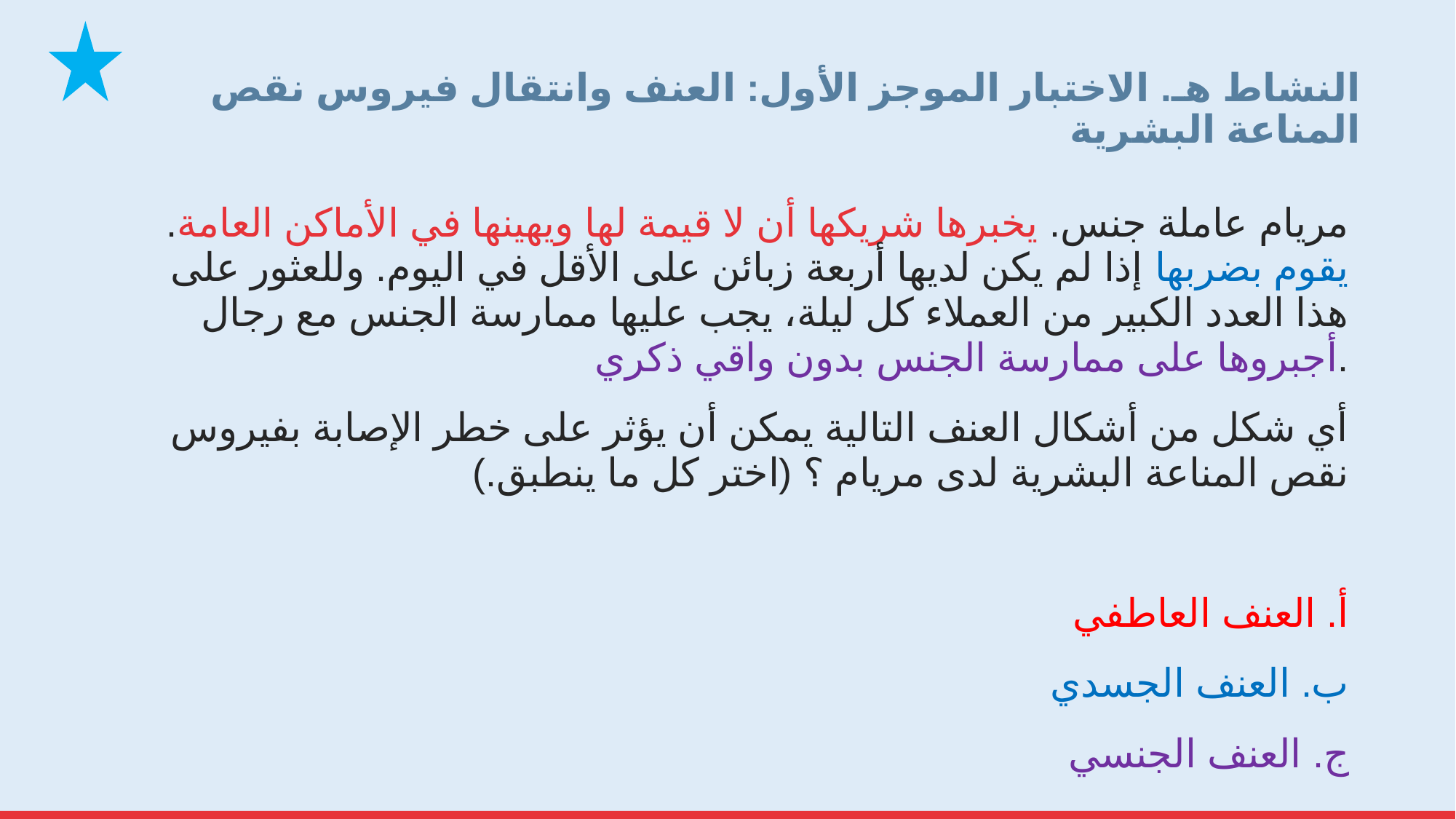

# النشاط هـ. الاختبار الموجز الأول: العنف وانتقال فيروس نقص المناعة البشرية
مريام عاملة جنس. يخبرها شريكها أن لا قيمة لها ويهينها في الأماكن العامة. يقوم بضربها إذا لم يكن لديها أربعة زبائن على الأقل في اليوم. وللعثور على هذا العدد الكبير من العملاء كل ليلة، يجب عليها ممارسة الجنس مع رجال أجبروها على ممارسة الجنس بدون واقي ذكري.
أي شكل من أشكال العنف التالية يمكن أن يؤثر على خطر الإصابة بفيروس نقص المناعة البشرية لدى مريام ؟ (اختر كل ما ينطبق.)

أ. العنف العاطفي
ب. العنف الجسدي
ج. العنف الجنسي